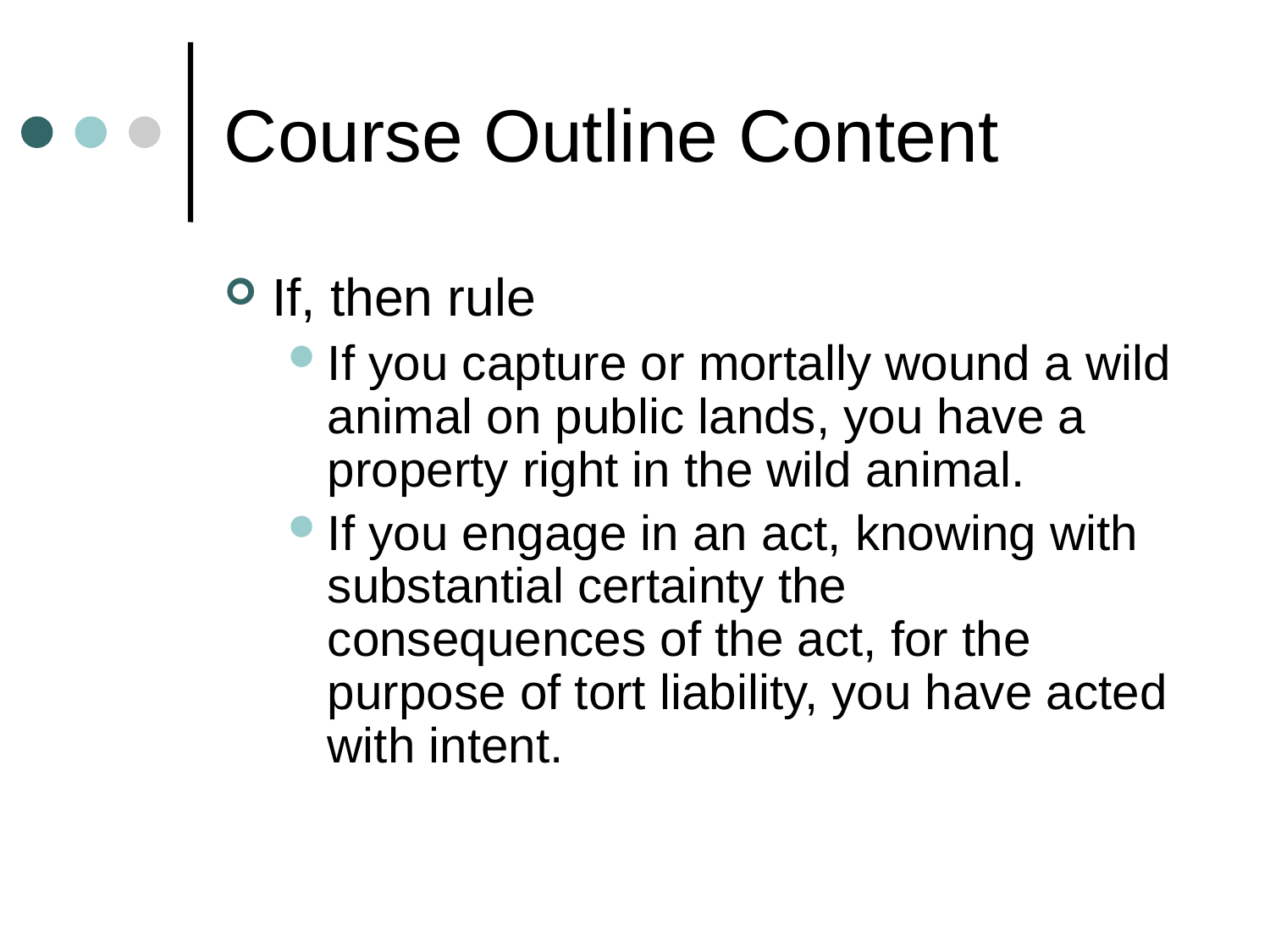

# Course Outline Content
If, then rule
If you capture or mortally wound a wild animal on public lands, you have a property right in the wild animal.
If you engage in an act, knowing with substantial certainty the consequences of the act, for the purpose of tort liability, you have acted with intent.